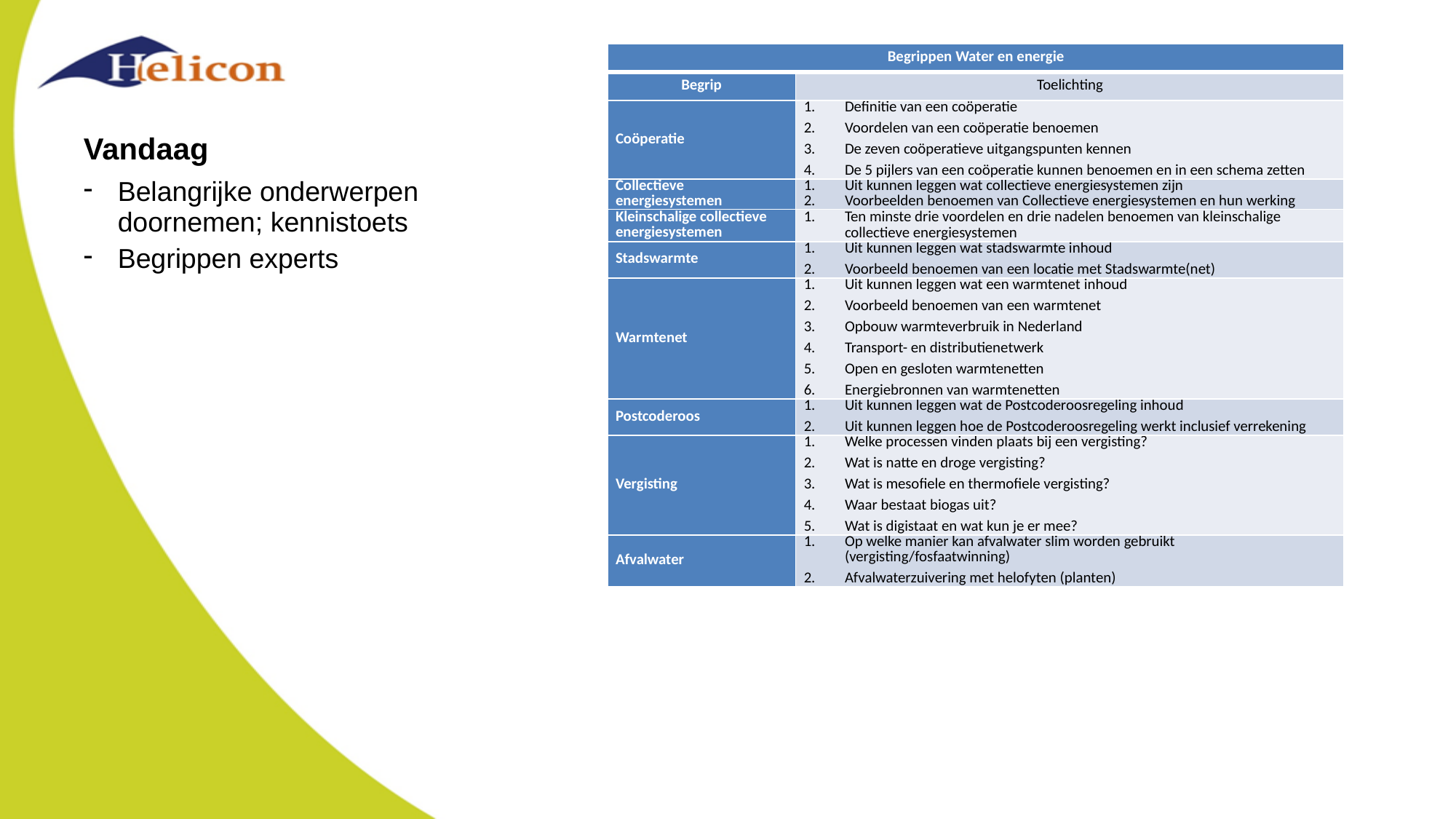

# Vandaag
| Begrippen Water en energie |  |
| --- | --- |
| Begrip | Toelichting |
| Coöperatie | Definitie van een coöperatie Voordelen van een coöperatie benoemen De zeven coöperatieve uitgangspunten kennen De 5 pijlers van een coöperatie kunnen benoemen en in een schema zetten |
| Collectieve energiesystemen | Uit kunnen leggen wat collectieve energiesystemen zijn Voorbeelden benoemen van Collectieve energiesystemen en hun werking |
| Kleinschalige collectieve energiesystemen | Ten minste drie voordelen en drie nadelen benoemen van kleinschalige collectieve energiesystemen |
| Stadswarmte | Uit kunnen leggen wat stadswarmte inhoud Voorbeeld benoemen van een locatie met Stadswarmte(net) |
| Warmtenet | Uit kunnen leggen wat een warmtenet inhoud Voorbeeld benoemen van een warmtenet Opbouw warmteverbruik in Nederland Transport- en distributienetwerk Open en gesloten warmtenetten Energiebronnen van warmtenetten |
| Postcoderoos | Uit kunnen leggen wat de Postcoderoosregeling inhoud Uit kunnen leggen hoe de Postcoderoosregeling werkt inclusief verrekening |
| Vergisting | Welke processen vinden plaats bij een vergisting? Wat is natte en droge vergisting? Wat is mesofiele en thermofiele vergisting? Waar bestaat biogas uit? Wat is digistaat en wat kun je er mee? |
| Afvalwater | Op welke manier kan afvalwater slim worden gebruikt (vergisting/fosfaatwinning) Afvalwaterzuivering met helofyten (planten) |
Belangrijke onderwerpen doornemen; kennistoets
Begrippen experts